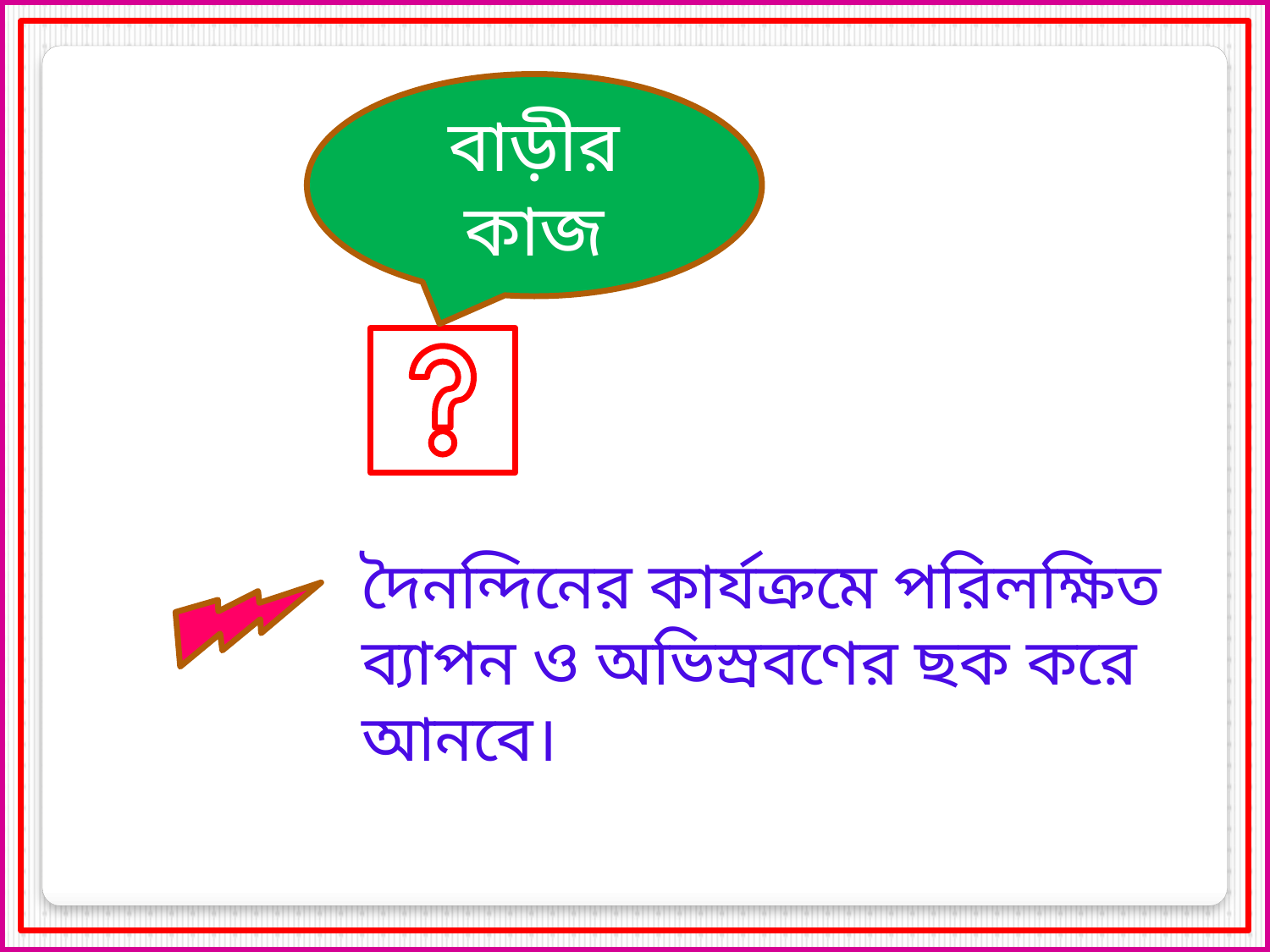

বাড়ীর কাজ

দৈনন্দিনের কার্যক্রমে পরিলক্ষিত ব্যাপন ও অভিস্রবণের ছক করে আনবে।